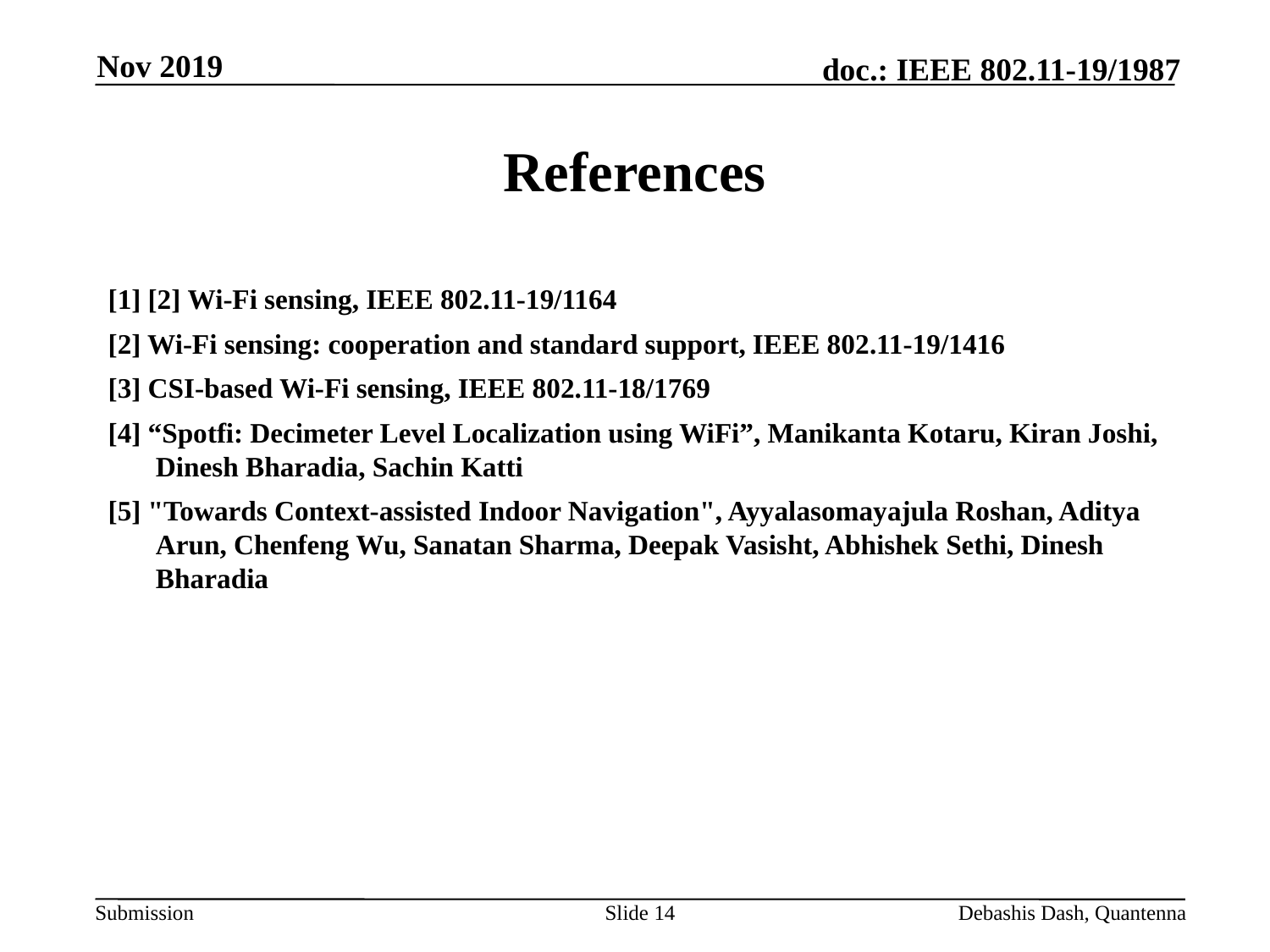

Nov 2019
# References
[1] [2] Wi-Fi sensing, IEEE 802.11-19/1164
[2] Wi-Fi sensing: cooperation and standard support, IEEE 802.11-19/1416
[3] CSI-based Wi-Fi sensing, IEEE 802.11-18/1769
[4] “Spotfi: Decimeter Level Localization using WiFi”, Manikanta Kotaru, Kiran Joshi, Dinesh Bharadia, Sachin Katti
[5] "Towards Context-assisted Indoor Navigation", Ayyalasomayajula Roshan, Aditya Arun, Chenfeng Wu, Sanatan Sharma, Deepak Vasisht, Abhishek Sethi, Dinesh Bharadia

Slide 14
Debashis Dash, Quantenna